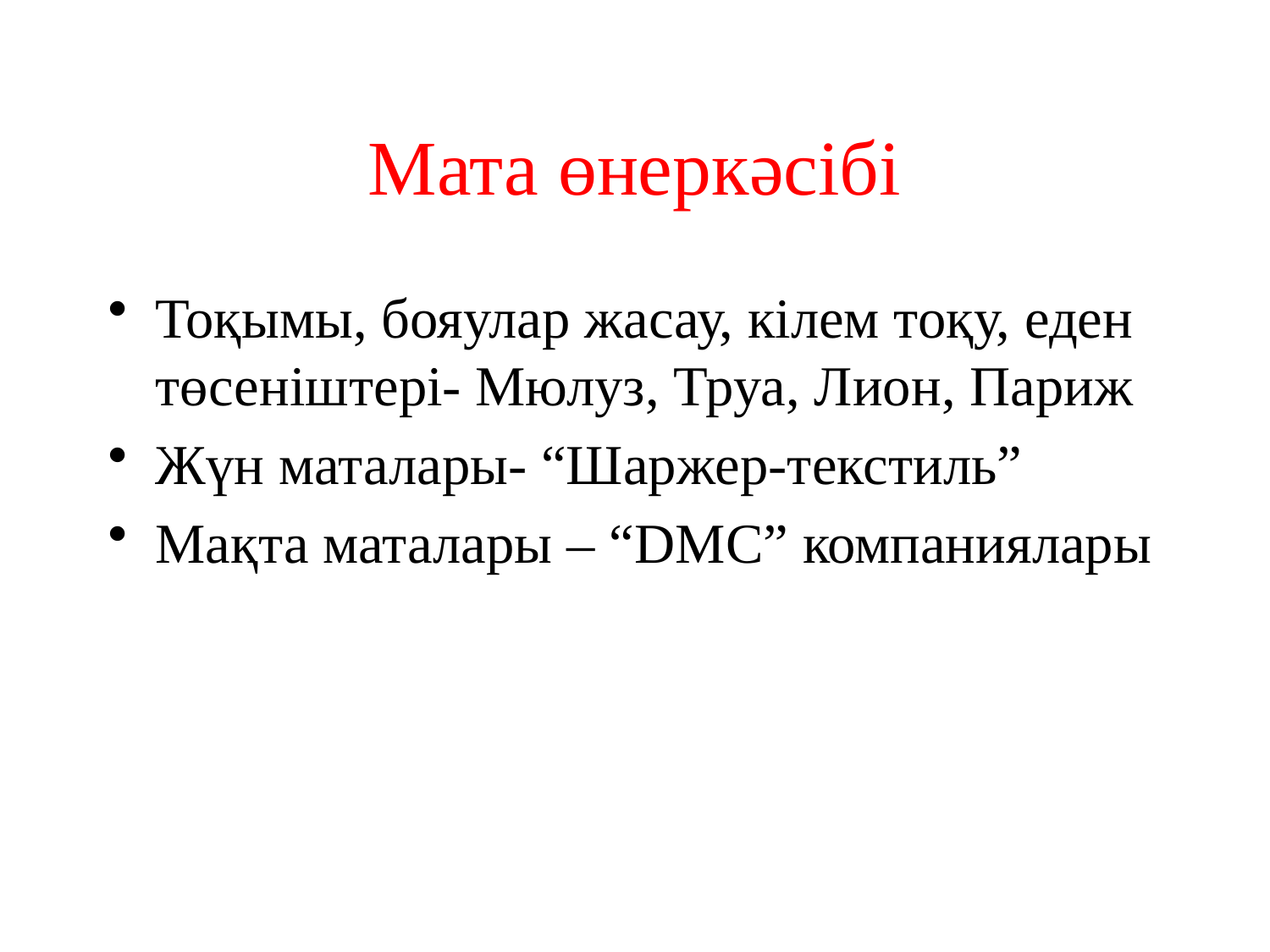

# Мата өнеркәсібі
Тоқымы, бояулар жасау, кілем тоқу, еден төсеніштері- Мюлуз, Труа, Лион, Париж
Жүн маталары- “Шаржер-текстиль”
Мақта маталары – “DMC” компаниялары